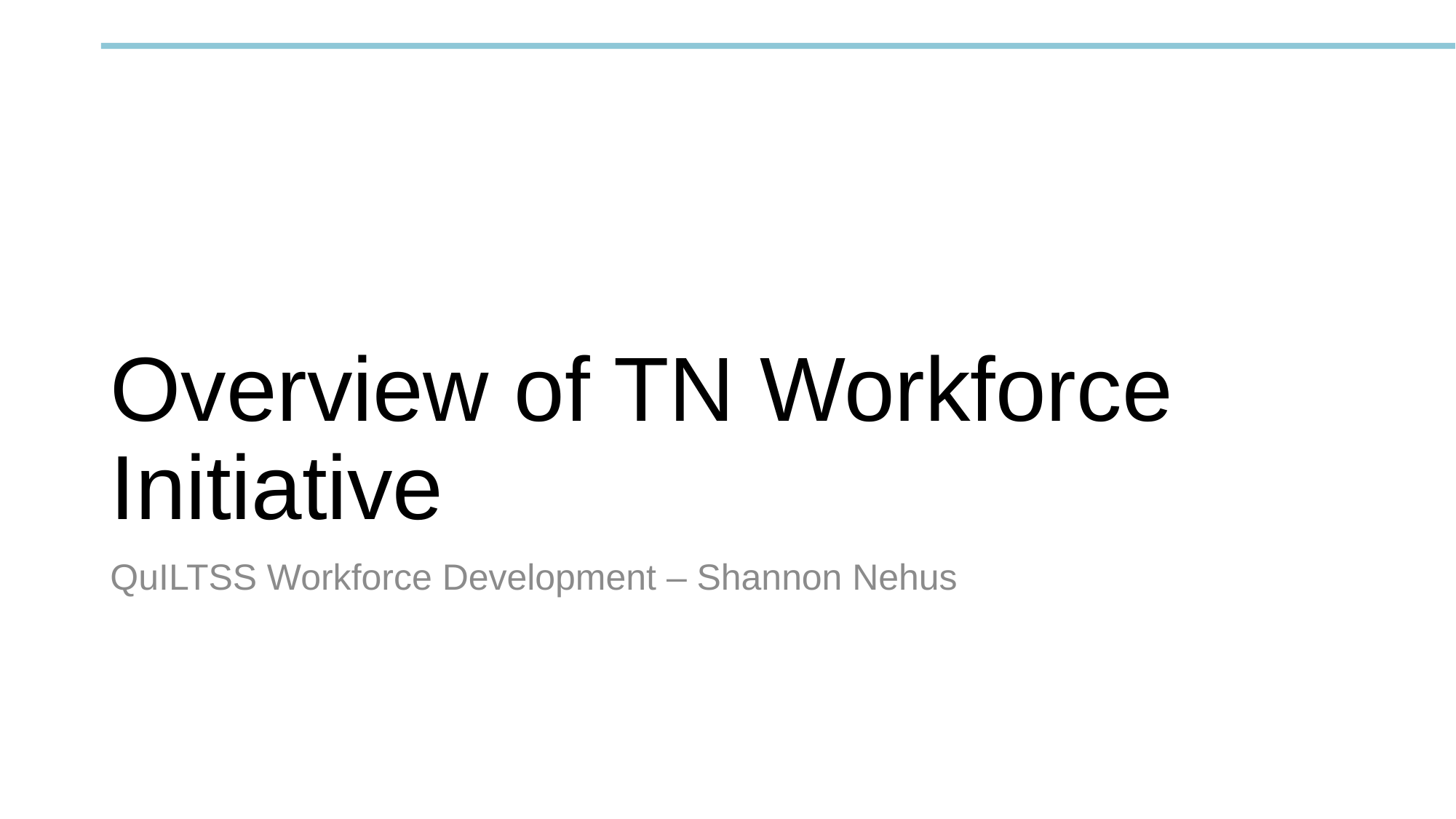

# Overview of TN Workforce Initiative
QuILTSS Workforce Development – Shannon Nehus